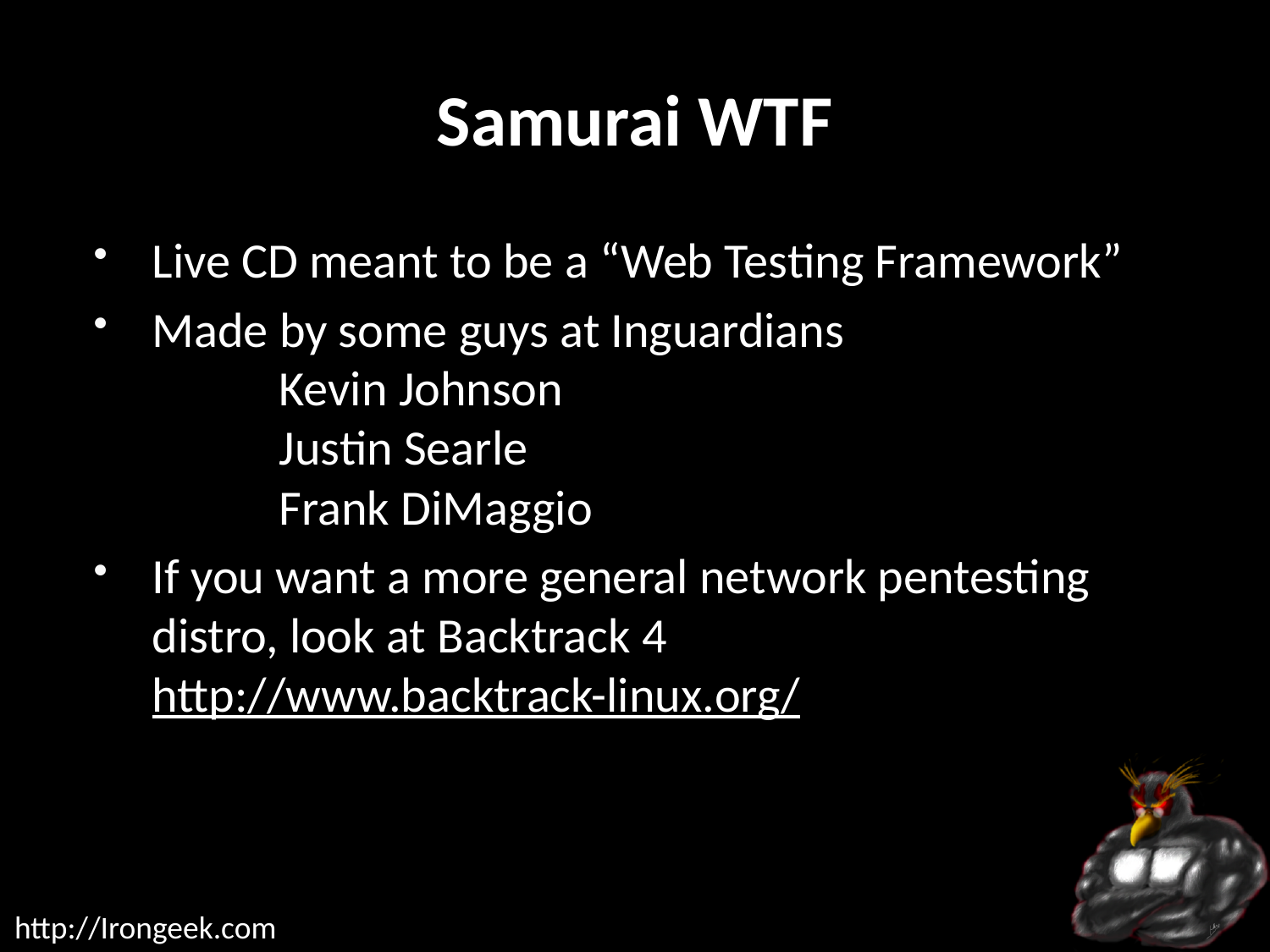

# Samurai WTF
Live CD meant to be a “Web Testing Framework”
Made by some guys at Inguardians
	Kevin Johnson
	Justin Searle
	Frank DiMaggio
If you want a more general network pentesting distro, look at Backtrack 4
http://www.backtrack-linux.org/